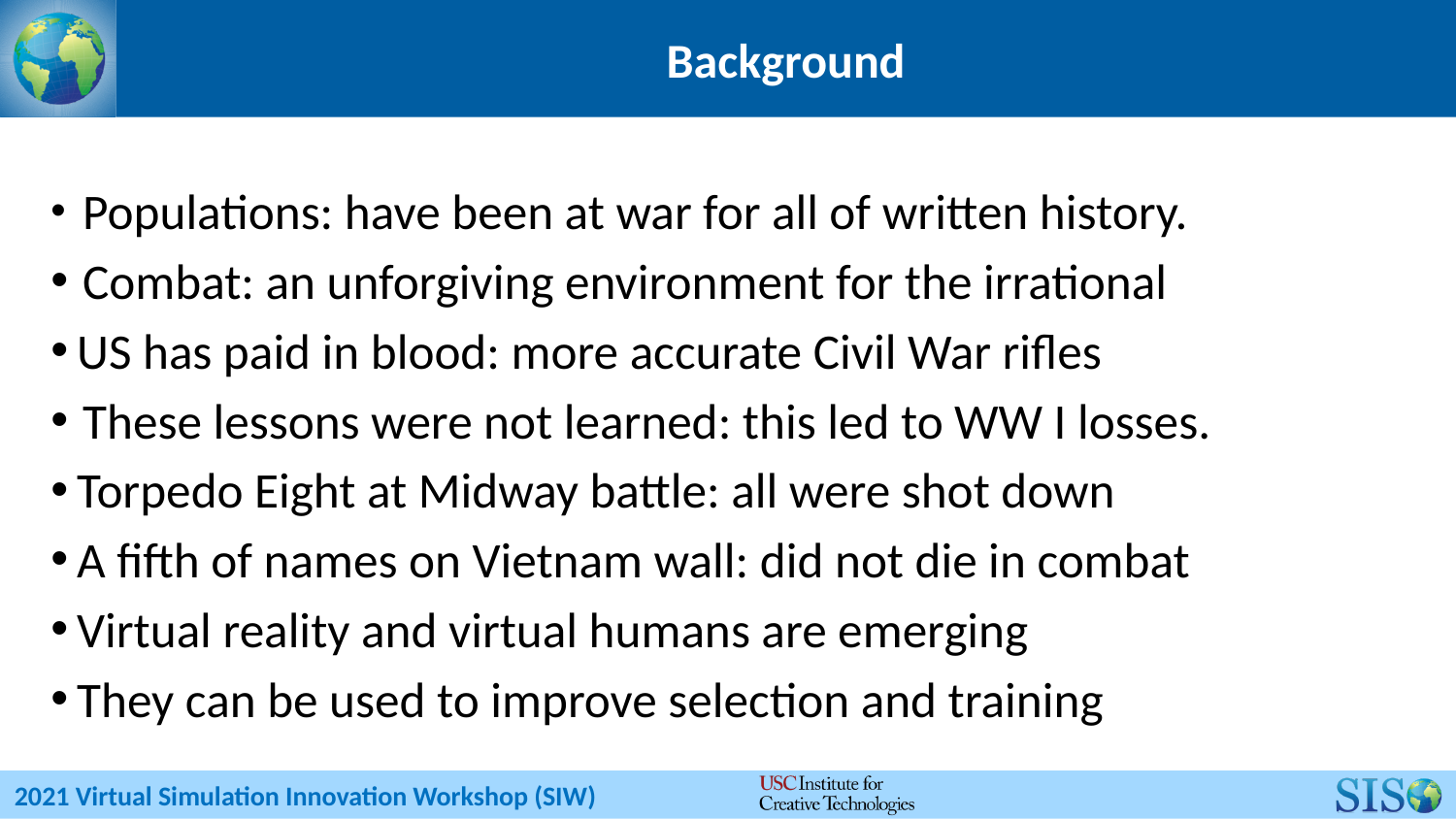

# Background
 	Populations: have been at war for all of written history.
 	Combat: an unforgiving environment for the irrational
  US has paid in blood: more accurate Civil War rifles
 	These lessons were not learned: this led to WW I losses.
  Torpedo Eight at Midway battle: all were shot down
  A fifth of names on Vietnam wall: did not die in combat
  Virtual reality and virtual humans are emerging
  They can be used to improve selection and training